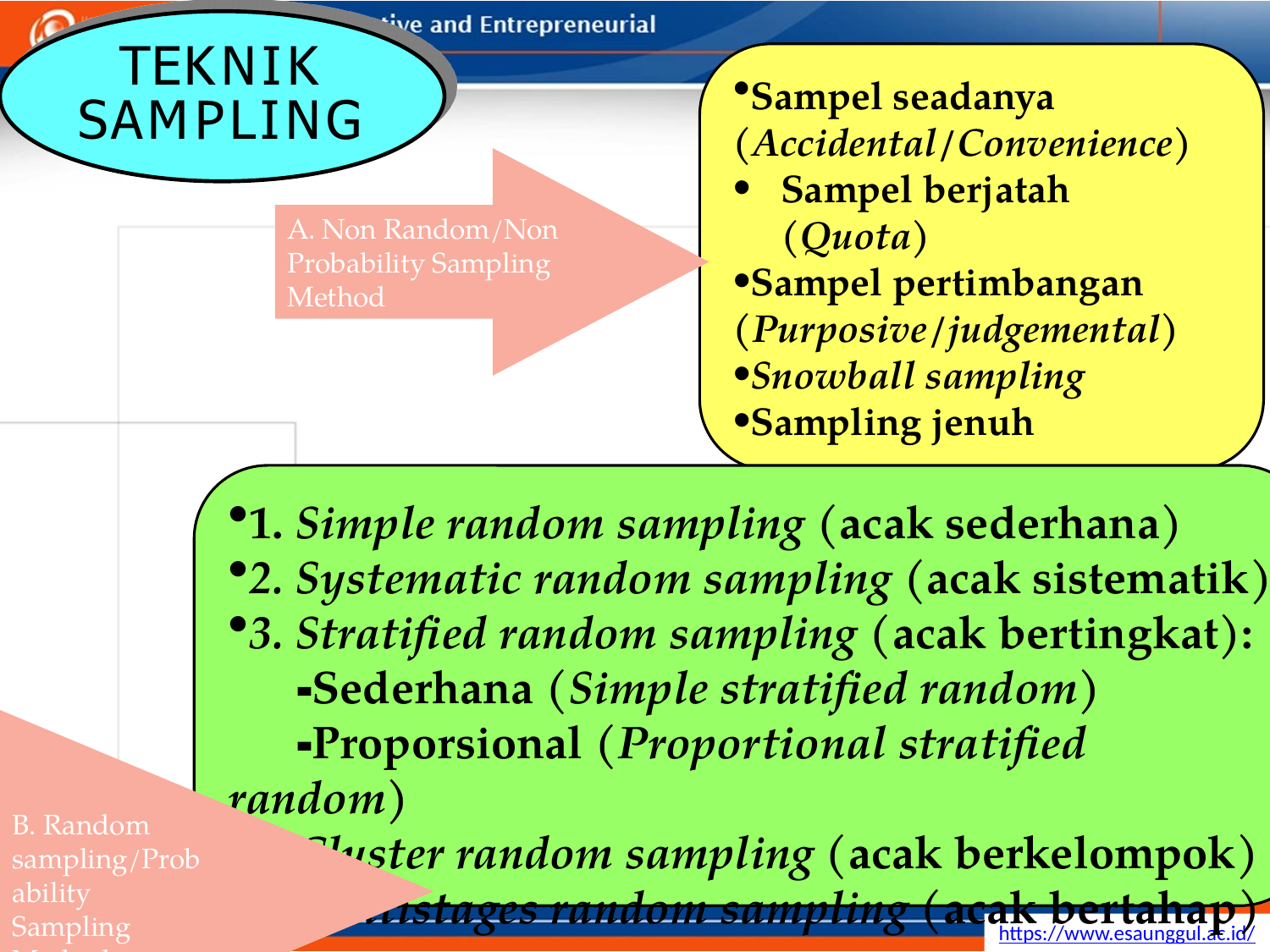

TEKNIK
SAMPLING
Sampel seadanya
(Accidental/Convenience)
Sampel berjatah (Quota)
Sampel pertimbangan
(Purposive/judgemental)
Snowball sampling
Sampling jenuh

A. Non Random/Non Probability Sampling Method

1. Simple random sampling (acak sederhana)
2. Systematic random sampling (acak sistematik)
3. Stratified random sampling (acak bertingkat):
      -Sederhana (Simple stratified random)
      -Proporsional (Proportional stratified random)
4. Cluster random sampling (acak berkelompok)
5. Multistages random sampling (acak bertahap)
B. Random sampling/Probability Sampling Method